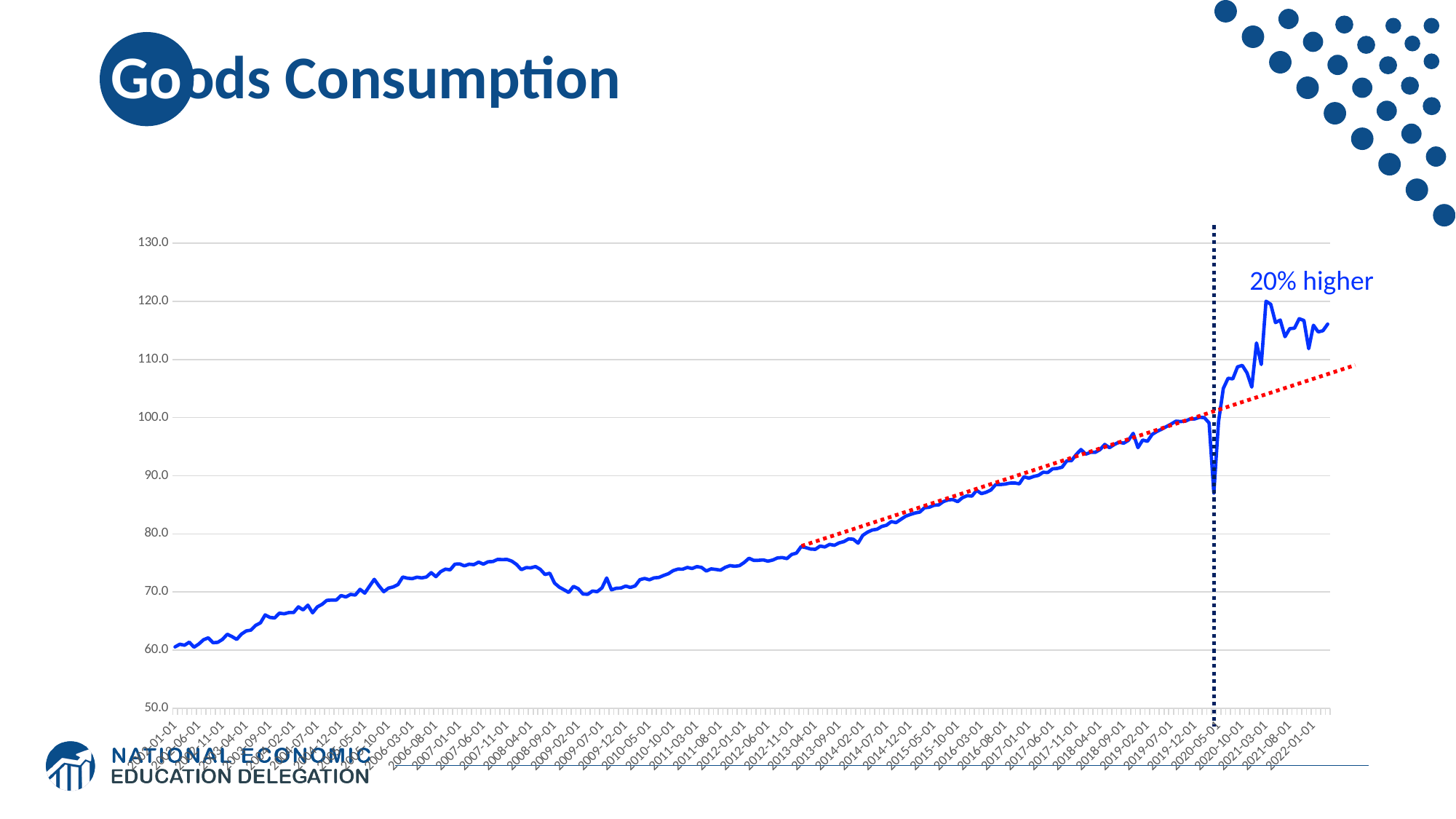

# Goods Consumption

### Chart

| Category | Goods |
|---|---|
| 37257 | 60.5433 |
| 37288 | 61.00541 |
| 37316 | 60.82848 |
| 37347 | 61.3572 |
| 37377 | 60.49334 |
| 37408 | 61.03664 |
| 37438 | 61.76936 |
| 37469 | 62.1045 |
| 37500 | 61.27186 |
| 37530 | 61.32598 |
| 37561 | 61.83805 |
| 37591 | 62.71857 |
| 37622 | 62.32515 |
| 37653 | 61.83181 |
| 37681 | 62.74771 |
| 37712 | 63.29725 |
| 37742 | 63.42839 |
| 37773 | 64.25271 |
| 37803 | 64.68152 |
| 37834 | 66.04913 |
| 37865 | 65.61823 |
| 37895 | 65.52248 |
| 37926 | 66.35304 |
| 37956 | 66.23855 |
| 37987 | 66.45504 |
| 38018 | 66.45504 |
| 38047 | 67.43755 |
| 38078 | 66.90258 |
| 38108 | 67.72481 |
| 38139 | 66.41132 |
| 38169 | 67.43131 |
| 38200 | 67.87261 |
| 38231 | 68.55121 |
| 38261 | 68.597 |
| 38292 | 68.60533 |
| 38322 | 69.38385 |
| 38353 | 69.12781 |
| 38384 | 69.57119 |
| 38412 | 69.46711 |
| 38443 | 70.44754 |
| 38473 | 69.80017 |
| 38504 | 70.995 |
| 38534 | 72.17319 |
| 38565 | 71.0408 |
| 38596 | 70.04163 |
| 38626 | 70.66403 |
| 38657 | 70.87011 |
| 38687 | 71.27186 |
| 38718 | 72.56453 |
| 38749 | 72.36261 |
| 38777 | 72.28351 |
| 38808 | 72.53747 |
| 38838 | 72.41674 |
| 38869 | 72.57286 |
| 38899 | 73.31807 |
| 38930 | 72.63114 |
| 38961 | 73.49084 |
| 38991 | 73.92381 |
| 39022 | 73.80724 |
| 39052 | 74.78351 |
| 39083 | 74.81682 |
| 39114 | 74.48376 |
| 39142 | 74.77519 |
| 39173 | 74.694 |
| 39203 | 75.12698 |
| 39234 | 74.78143 |
| 39264 | 75.18943 |
| 39295 | 75.23106 |
| 39326 | 75.59534 |
| 39356 | 75.56828 |
| 39387 | 75.59117 |
| 39417 | 75.30183 |
| 39448 | 74.72107 |
| 39479 | 73.83847 |
| 39508 | 74.18193 |
| 39539 | 74.14863 |
| 39569 | 74.36928 |
| 39600 | 73.88843 |
| 39630 | 72.99958 |
| 39661 | 73.22023 |
| 39692 | 71.52581 |
| 39722 | 70.82431 |
| 39753 | 70.37052 |
| 39783 | 69.91257 |
| 39814 | 70.95962 |
| 39845 | 70.56203 |
| 39873 | 69.63988 |
| 39904 | 69.59617 |
| 39934 | 70.1582 |
| 39965 | 70.04788 |
| 39995 | 70.69942 |
| 40026 | 72.40008 |
| 40057 | 70.3622 |
| 40087 | 70.63281 |
| 40118 | 70.66611 |
| 40148 | 71.0179 |
| 40179 | 70.76187 |
| 40210 | 71.0408 |
| 40238 | 72.11074 |
| 40269 | 72.32098 |
| 40299 | 72.08784 |
| 40330 | 72.42298 |
| 40360 | 72.48959 |
| 40391 | 72.8393 |
| 40422 | 73.13281 |
| 40452 | 73.66153 |
| 40483 | 73.9259 |
| 40513 | 73.91132 |
| 40544 | 74.21524 |
| 40575 | 74.02789 |
| 40603 | 74.36095 |
| 40634 | 74.21316 |
| 40664 | 73.597 |
| 40695 | 73.97169 |
| 40725 | 73.87386 |
| 40756 | 73.74896 |
| 40787 | 74.23813 |
| 40817 | 74.53372 |
| 40848 | 74.41091 |
| 40878 | 74.52123 |
| 40909 | 75.06869 |
| 40940 | 75.79309 |
| 40969 | 75.43505 |
| 41000 | 75.44338 |
| 41030 | 75.51624 |
| 41061 | 75.29559 |
| 41091 | 75.48293 |
| 41122 | 75.84513 |
| 41153 | 75.92423 |
| 41183 | 75.73897 |
| 41214 | 76.44671 |
| 41244 | 76.68401 |
| 41275 | 77.80183 |
| 41306 | 77.6249 |
| 41334 | 77.37719 |
| 41365 | 77.33347 |
| 41395 | 77.8955 |
| 41426 | 77.74355 |
| 41456 | 78.18485 |
| 41487 | 78.02456 |
| 41518 | 78.43256 |
| 41548 | 78.65945 |
| 41579 | 79.12365 |
| 41609 | 79.07161 |
| 41640 | 78.39301 |
| 41671 | 79.74604 |
| 41699 | 80.29142 |
| 41730 | 80.65779 |
| 41760 | 80.78893 |
| 41791 | 81.26978 |
| 41821 | 81.4821 |
| 41852 | 82.10658 |
| 41883 | 81.9234 |
| 41913 | 82.47502 |
| 41944 | 83.01624 |
| 41974 | 83.32223 |
| 42005 | 83.57619 |
| 42036 | 83.73855 |
| 42064 | 84.47544 |
| 42095 | 84.56703 |
| 42125 | 84.91049 |
| 42156 | 84.97918 |
| 42186 | 85.55787 |
| 42217 | 85.84305 |
| 42248 | 85.90966 |
| 42278 | 85.53497 |
| 42309 | 86.21357 |
| 42339 | 86.56536 |
| 42370 | 86.49667 |
| 42401 | 87.48543 |
| 42430 | 86.91715 |
| 42461 | 87.15654 |
| 42491 | 87.54996 |
| 42522 | 88.47211 |
| 42552 | 88.48043 |
| 42583 | 88.56162 |
| 42614 | 88.72814 |
| 42644 | 88.75104 |
| 42675 | 88.61574 |
| 42705 | 89.83347 |
| 42736 | 89.56911 |
| 42767 | 89.87094 |
| 42795 | 90.05204 |
| 42826 | 90.59742 |
| 42856 | 90.55371 |
| 42887 | 91.18859 |
| 42917 | 91.2552 |
| 42948 | 91.46961 |
| 42979 | 92.56453 |
| 43009 | 92.59992 |
| 43040 | 93.66361 |
| 43070 | 94.50666 |
| 43101 | 93.70733 |
| 43132 | 94.02581 |
| 43160 | 94.02373 |
| 43191 | 94.48585 |
| 43221 | 95.37885 |
| 43252 | 94.82306 |
| 43282 | 95.35803 |
| 43313 | 95.76395 |
| 43344 | 95.60158 |
| 43374 | 96.08868 |
| 43405 | 97.28768 |
| 43435 | 94.83555 |
| 43466 | 96.13447 |
| 43497 | 95.93047 |
| 43525 | 97.1045 |
| 43556 | 97.61657 |
| 43586 | 98.00583 |
| 43617 | 98.45337 |
| 43647 | 98.88843 |
| 43678 | 99.38177 |
| 43709 | 99.32348 |
| 43739 | 99.39217 |
| 43770 | 99.7627 |
| 43800 | 99.77727 |
| 43831 | 100.05412 |
| 43862 | 100.0 |
| 43891 | 99.08201 |
| 43922 | 87.0254 |
| 43952 | 99.32764 |
| 43983 | 105.01665 |
| 44013 | 106.7652 |
| 44044 | 106.66736 |
| 44075 | 108.73439 |
| 44105 | 108.9821 |
| 44136 | 107.68943 |
| 44166 | 105.24771 |
| 44197 | 112.84346 |
| 44228 | 109.13614 |
| 44256 | 120.02498 |
| 44287 | 119.49625 |
| 44317 | 116.34263 |
| 44348 | 116.78809 |
| 44378 | 113.92173 |
| 44409 | 115.29767 |
| 44440 | 115.38718 |
| 44470 | 117.01499 |
| 44501 | 116.70483 |
| 44531 | 111.85887 |
| 44562 | 115.89301 |
| 44593 | 114.74604 |
| 44621 | 114.9542 |
| 44652 | 116.08243 |
20% higher